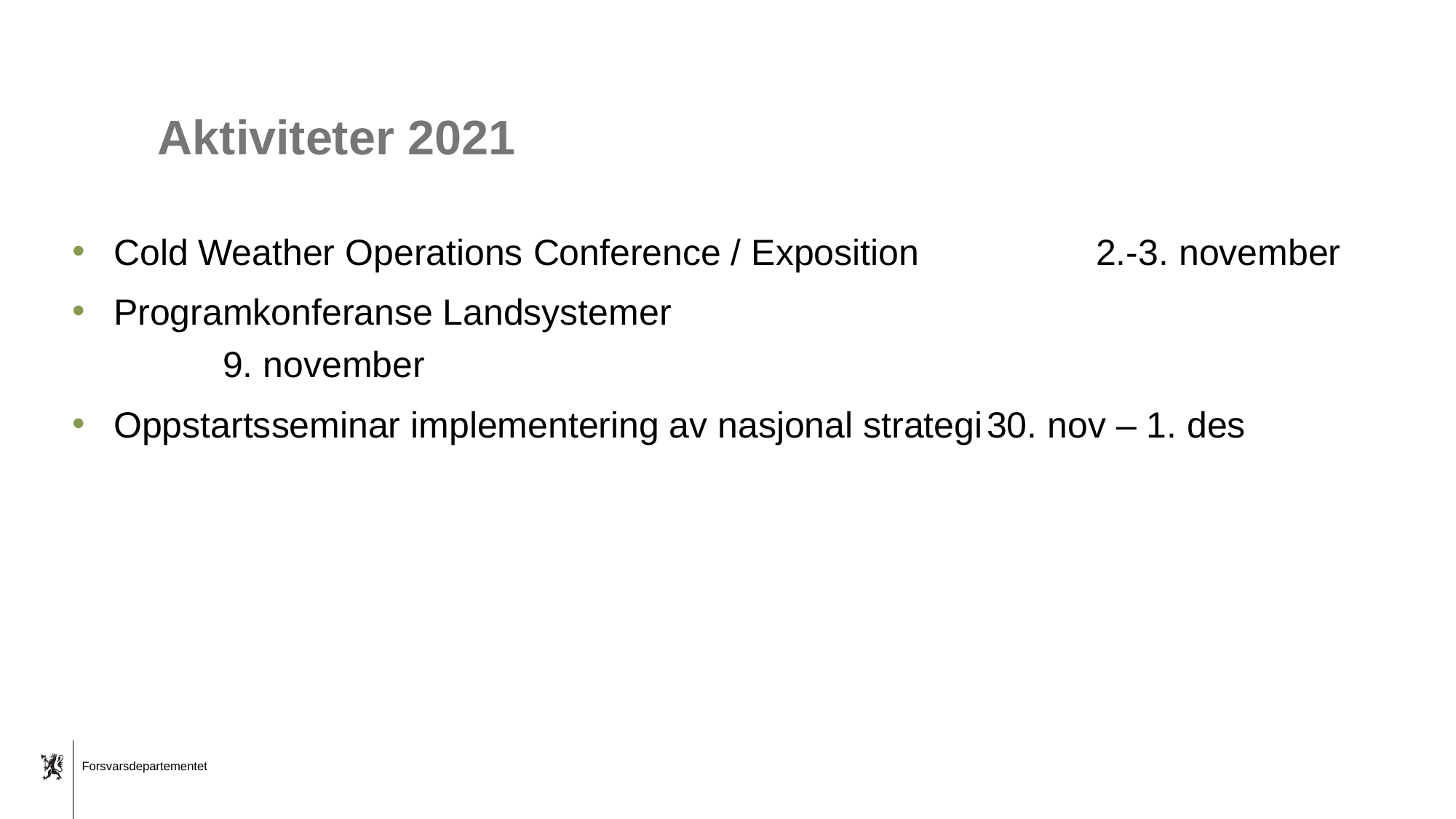

# Aktiviteter 2021
Cold Weather Operations Conference / Exposition		2.-3. november
Programkonferanse Landsystemer							9. november
Oppstartsseminar implementering av nasjonal strategi	30. nov – 1. des